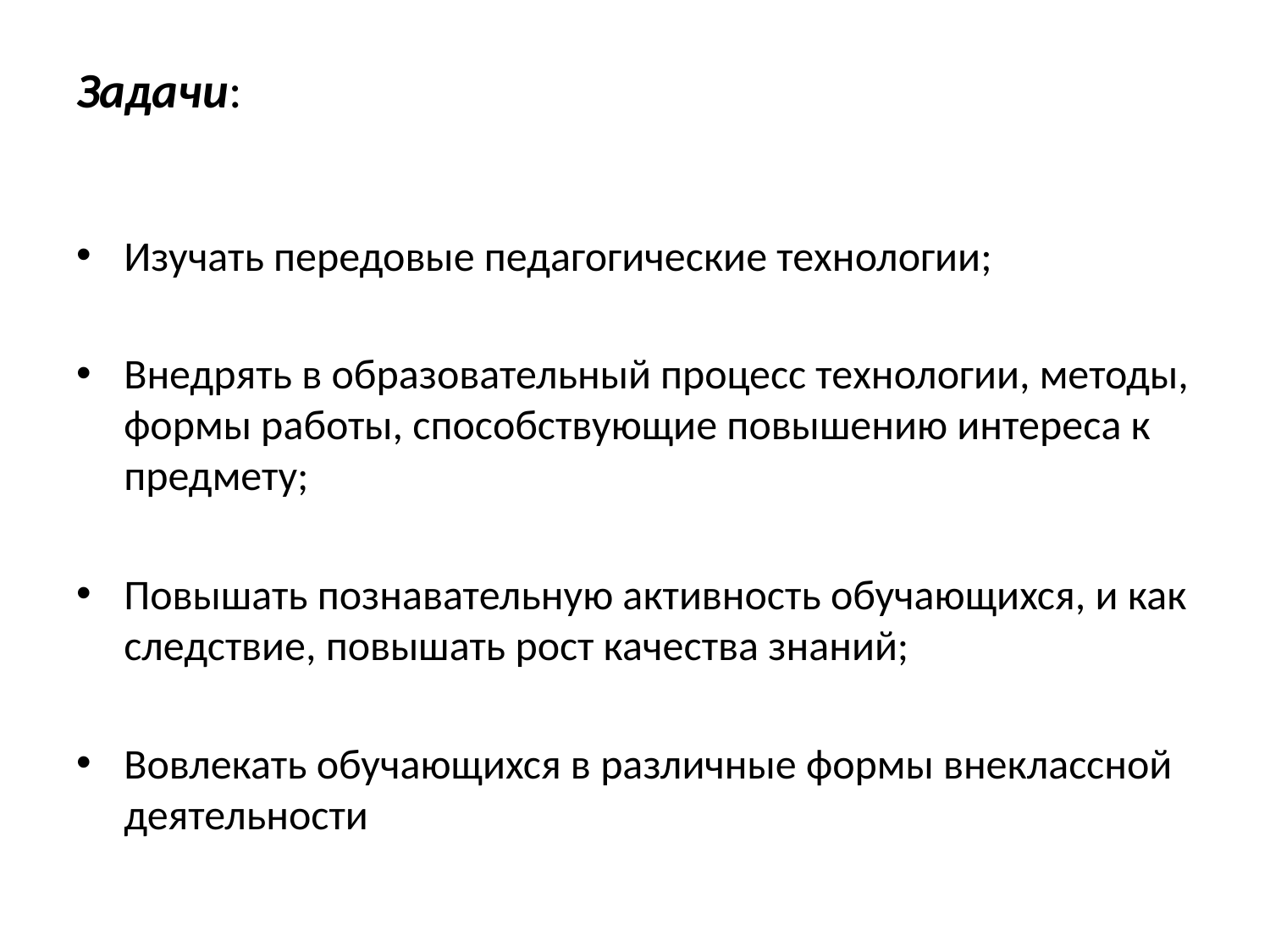

# Задачи:
Изучать передовые педагогические технологии;

Внедрять в образовательный процесс технологии, методы, формы работы, способствующие повышению интереса к предмету;

Повышать познавательную активность обучающихся, и как следствие, повышать рост качества знаний;

Вовлекать обучающихся в различные формы внеклассной деятельности